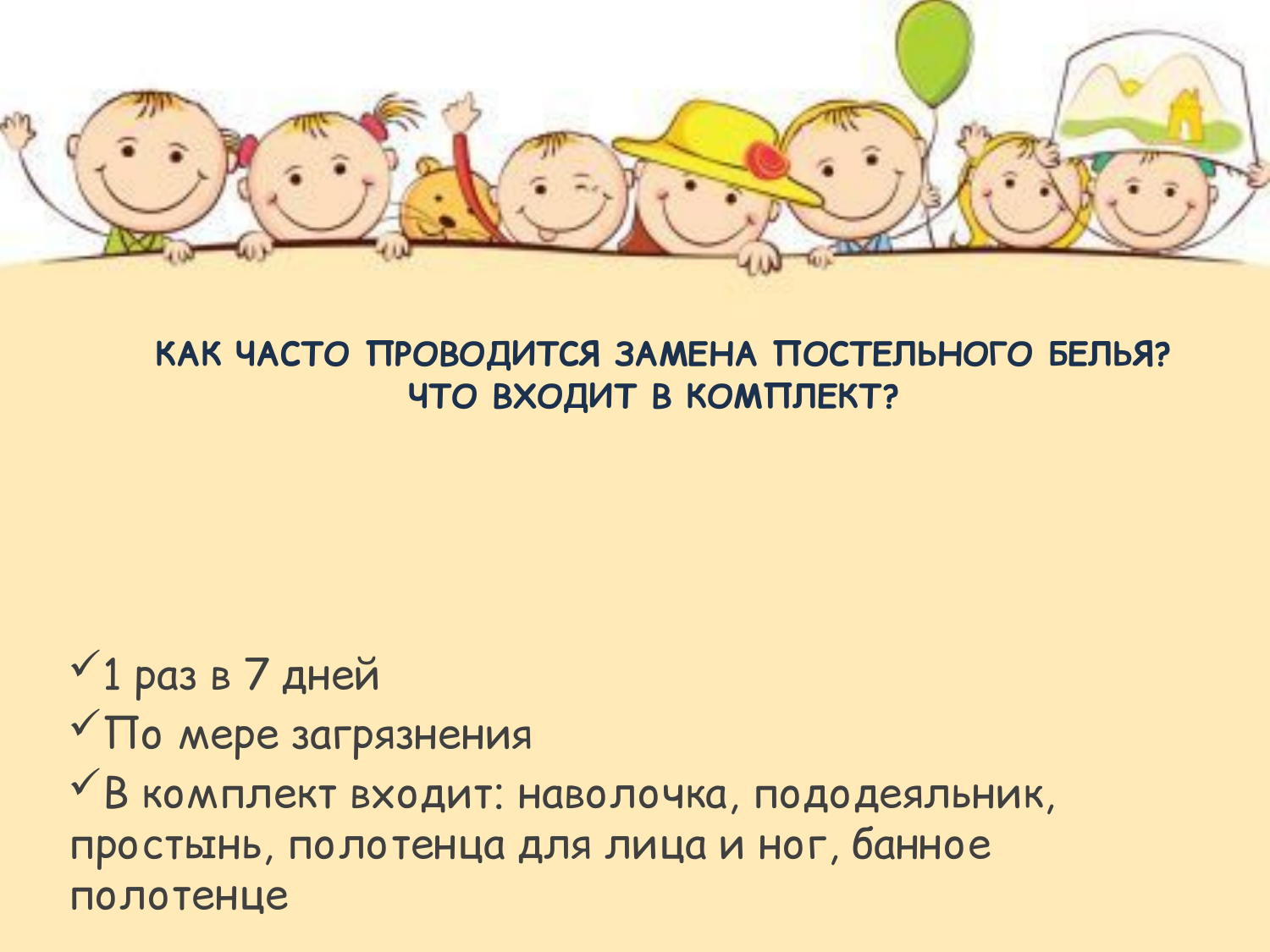

# Как часто проводится замена постельного белья? Что входит в комплект?
1 раз в 7 дней
По мере загрязнения
В комплект входит: наволочка, пододеяльник, простынь, полотенца для лица и ног, банное полотенце